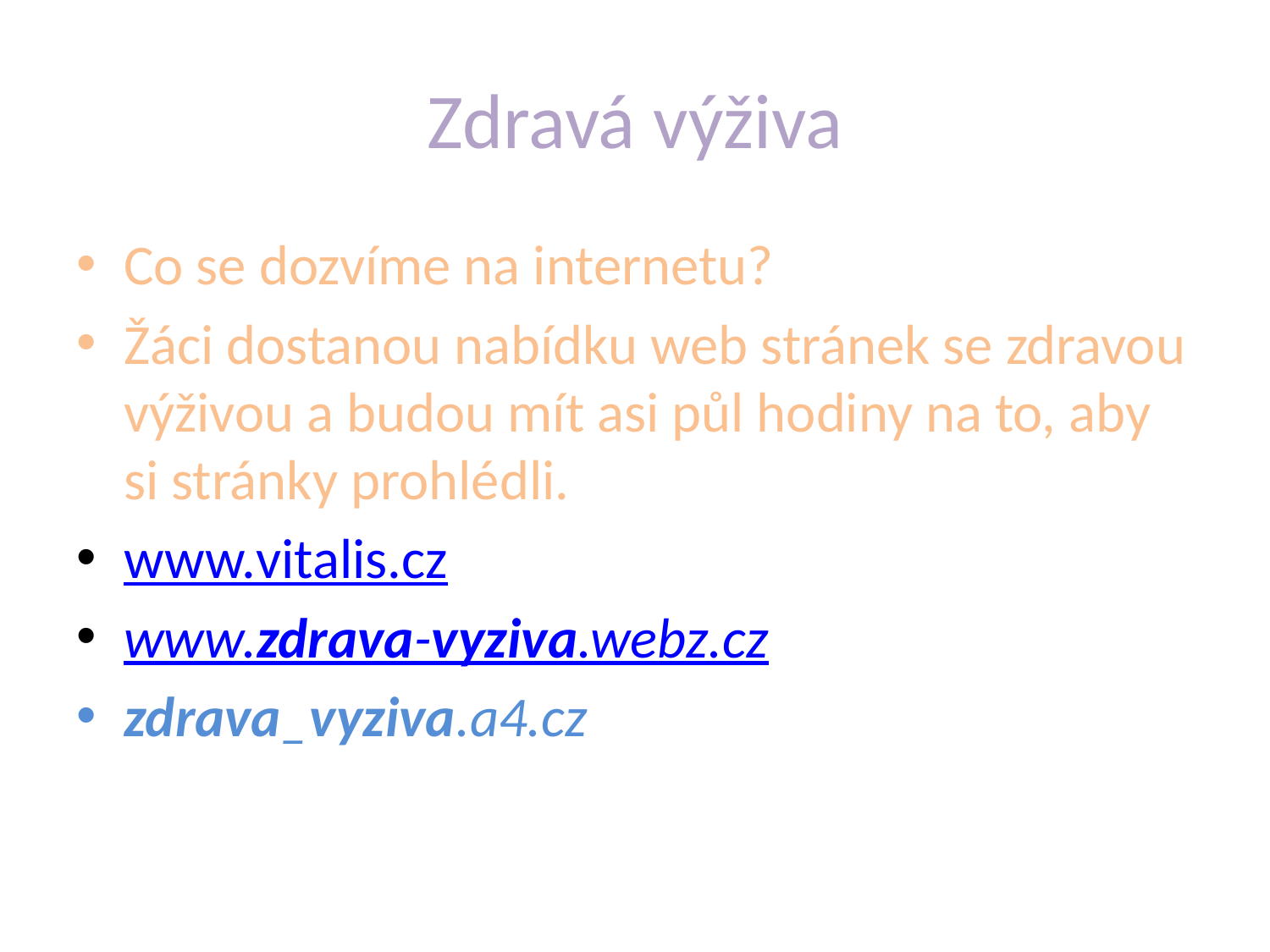

# Zdravá výživa
Co se dozvíme na internetu?
Žáci dostanou nabídku web stránek se zdravou výživou a budou mít asi půl hodiny na to, aby si stránky prohlédli.
www.vitalis.cz
www.zdrava-vyziva.webz.cz
zdrava_vyziva.a4.cz